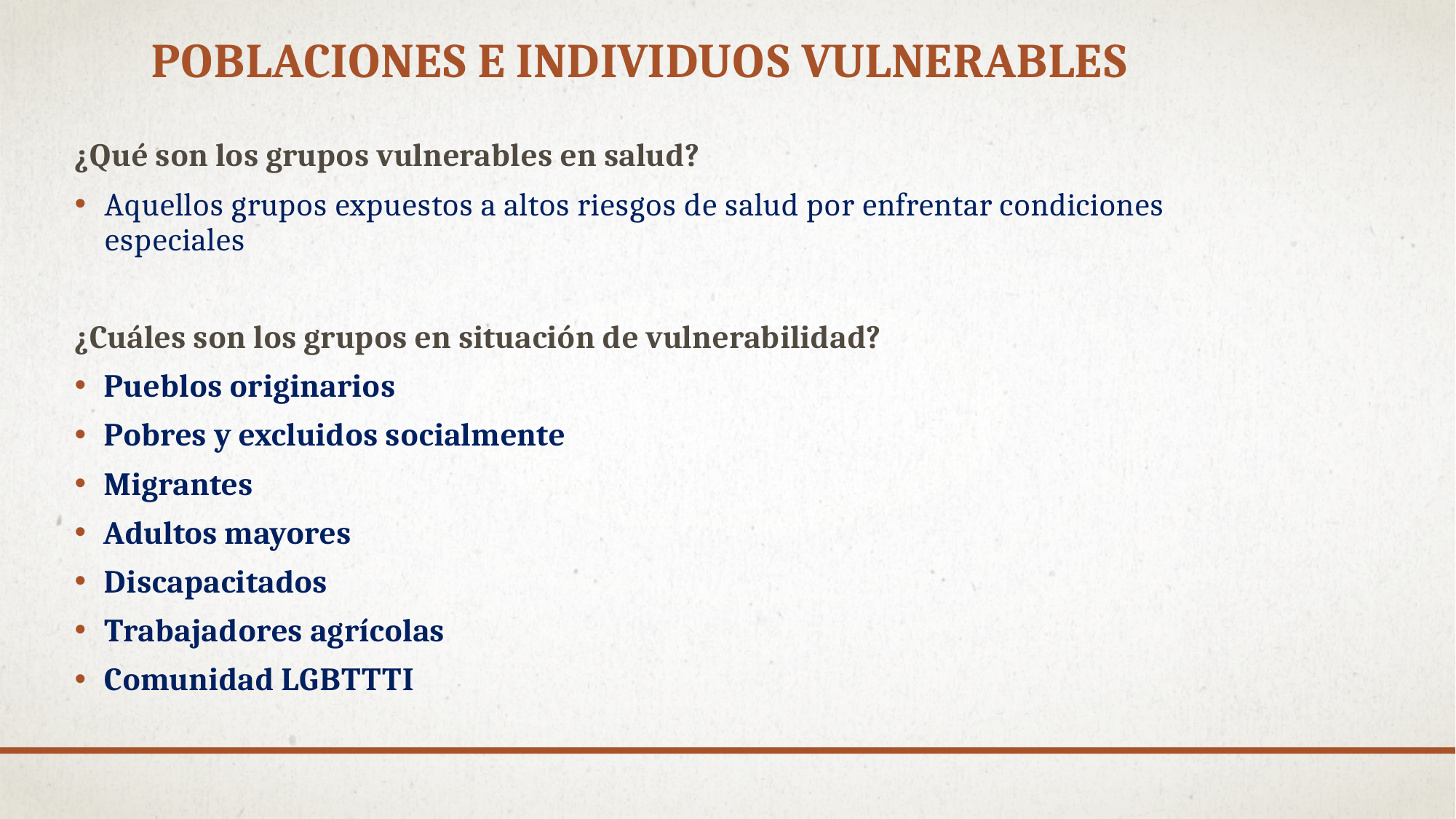

# Poblaciones e individuos vulnerables
¿Qué son los grupos vulnerables en salud?
Aquellos grupos expuestos a altos riesgos de salud por enfrentar condiciones especiales

¿Cuáles son los grupos en situación de vulnerabilidad?
Pueblos originarios
Pobres y excluidos socialmente
Migrantes
Adultos mayores
Discapacitados
Trabajadores agrícolas
Comunidad LGBTTTI